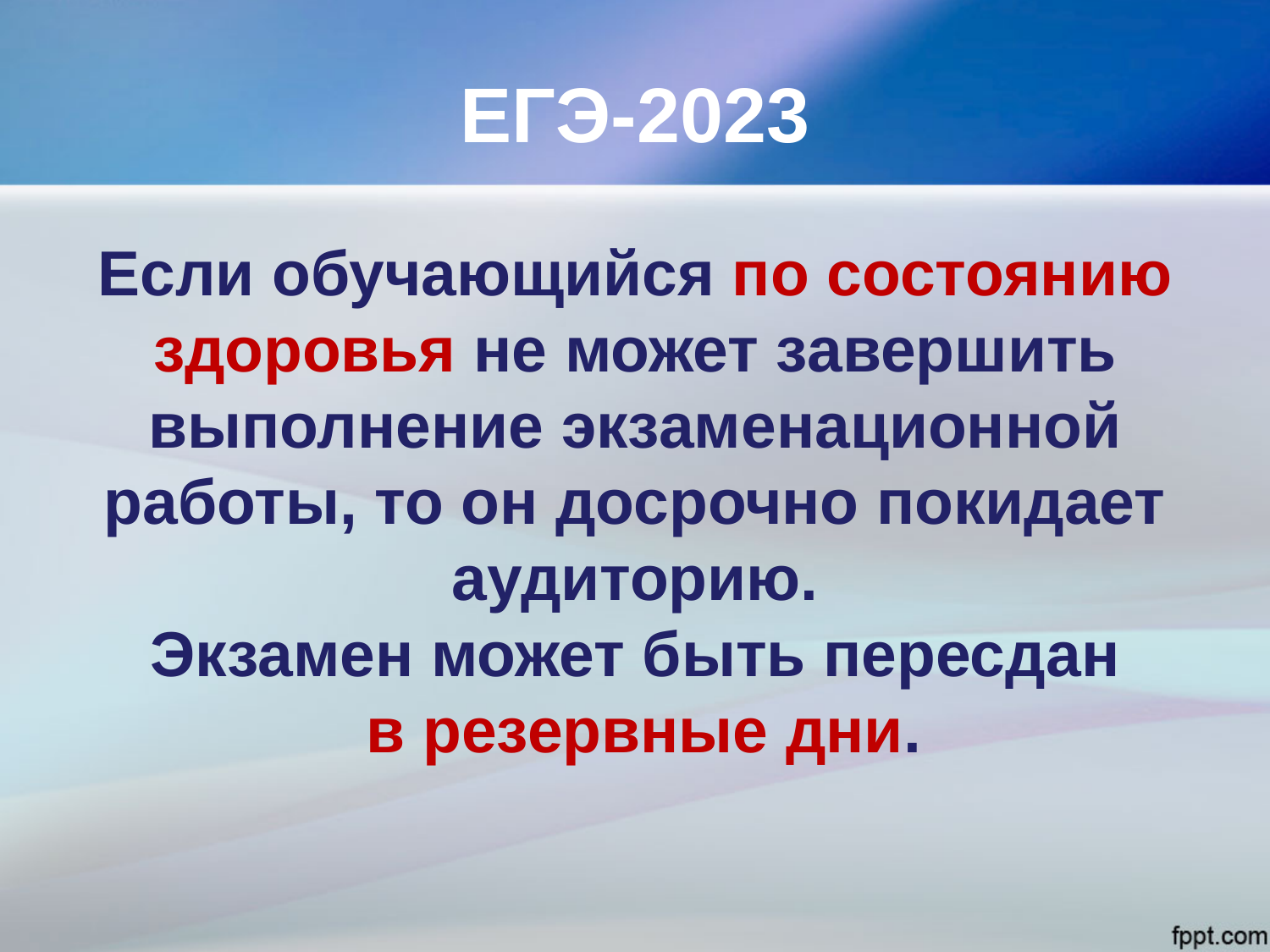

# ЕГЭ-2023
Если обучающийся по состоянию здоровья не может завершить выполнение экзаменационной работы, то он досрочно покидает аудиторию.
Экзамен может быть пересдан
 в резервные дни.